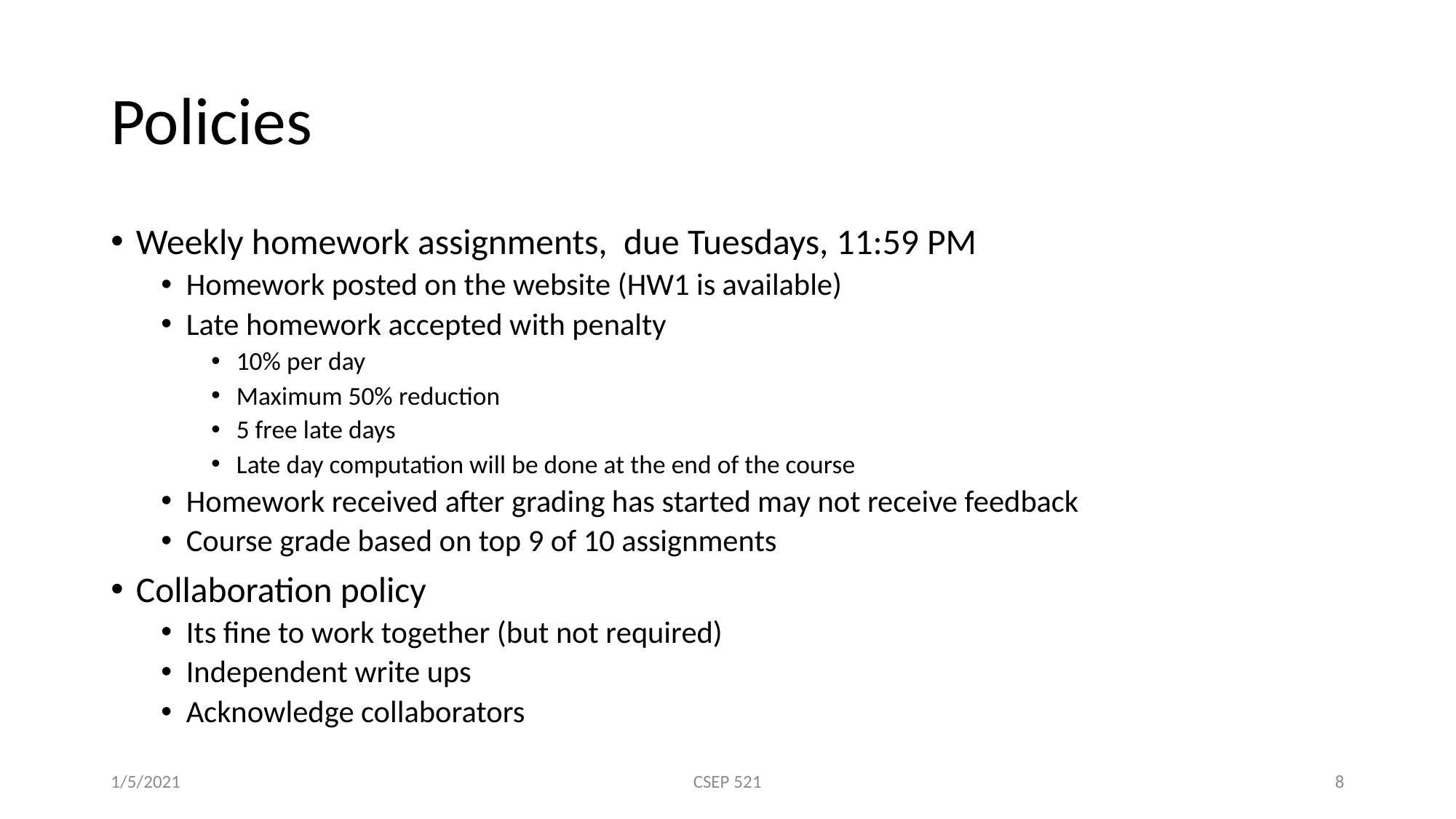

# Policies
Weekly homework assignments,  due Tuesdays, 11:59 PM
Homework posted on the website (HW1 is available)
Late homework accepted with penalty
10% per day
Maximum 50% reduction
5 free late days
Late day computation will be done at the end of the course
Homework received after grading has started may not receive feedback
Course grade based on top 9 of 10 assignments
Collaboration policy
Its fine to work together (but not required)
Independent write ups
Acknowledge collaborators

1/5/2021
CSEP 521
8